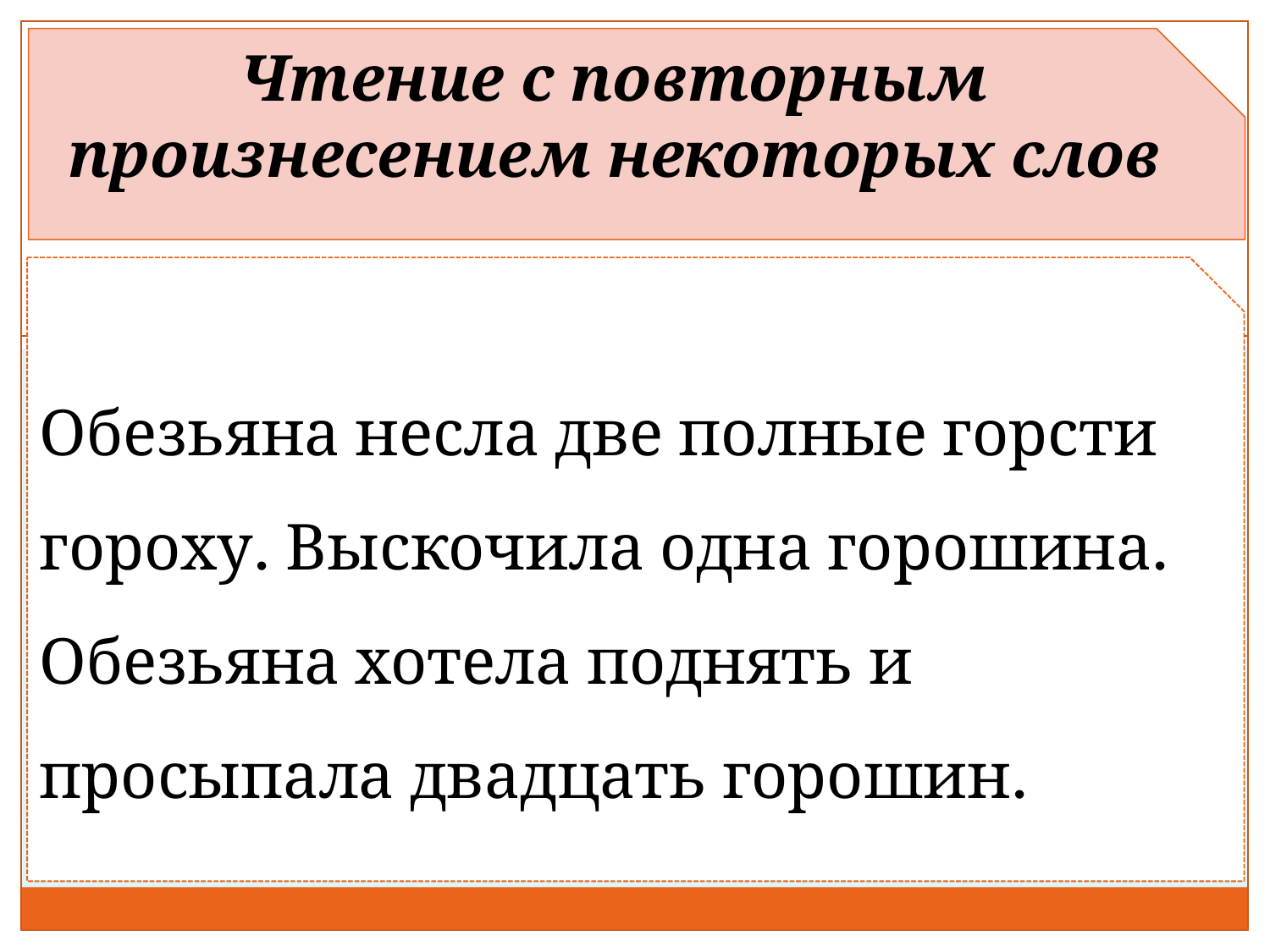

Чтение с повторным произнесением некоторых слов

Обезьяна несла две полные горсти гороху. Выскочила одна горошина. Обезьяна хотела поднять и просыпала двадцать горошин.